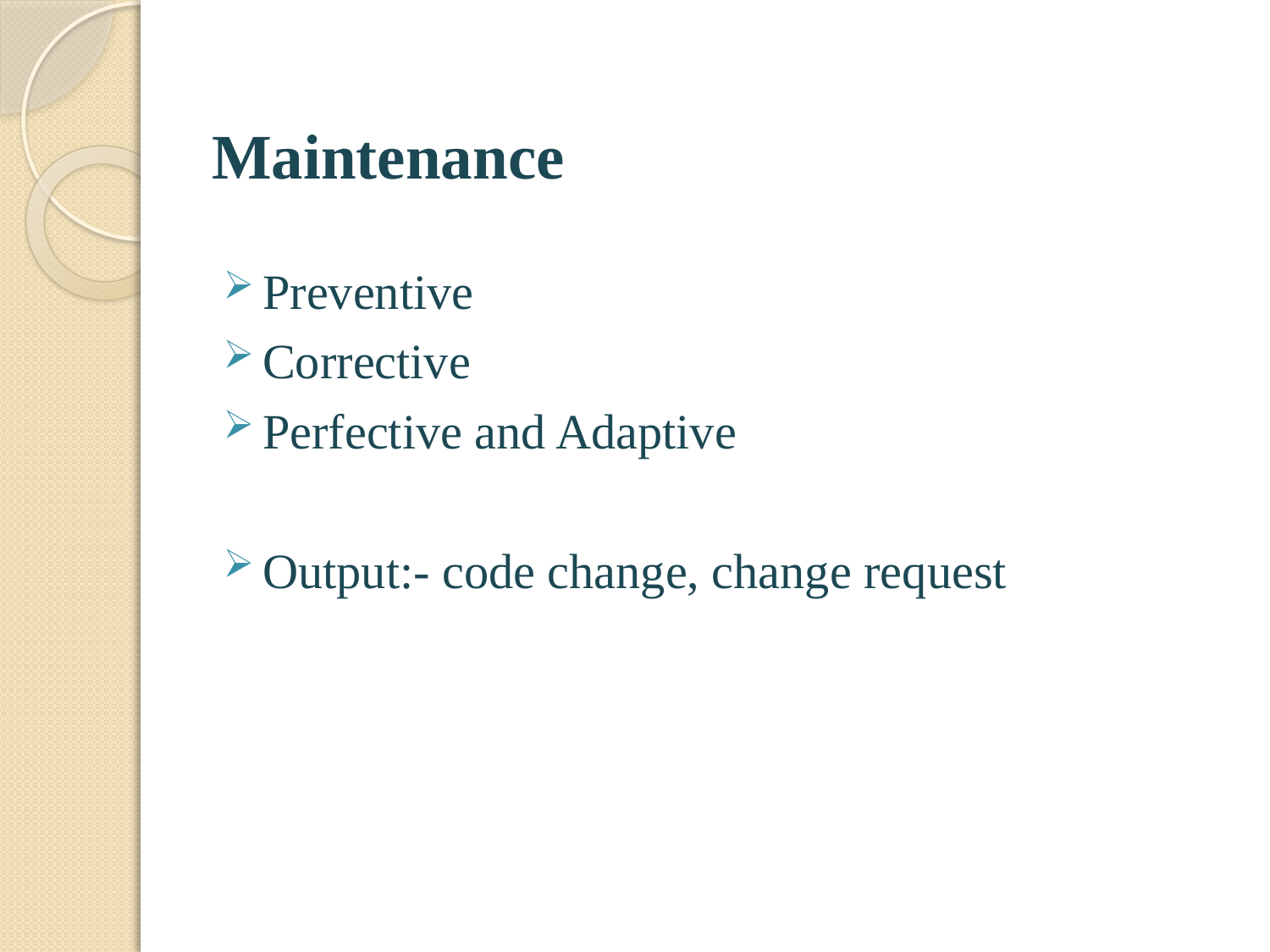

# Maintenance
Preventive
Corrective
Perfective and Adaptive

Output:- code change, change request